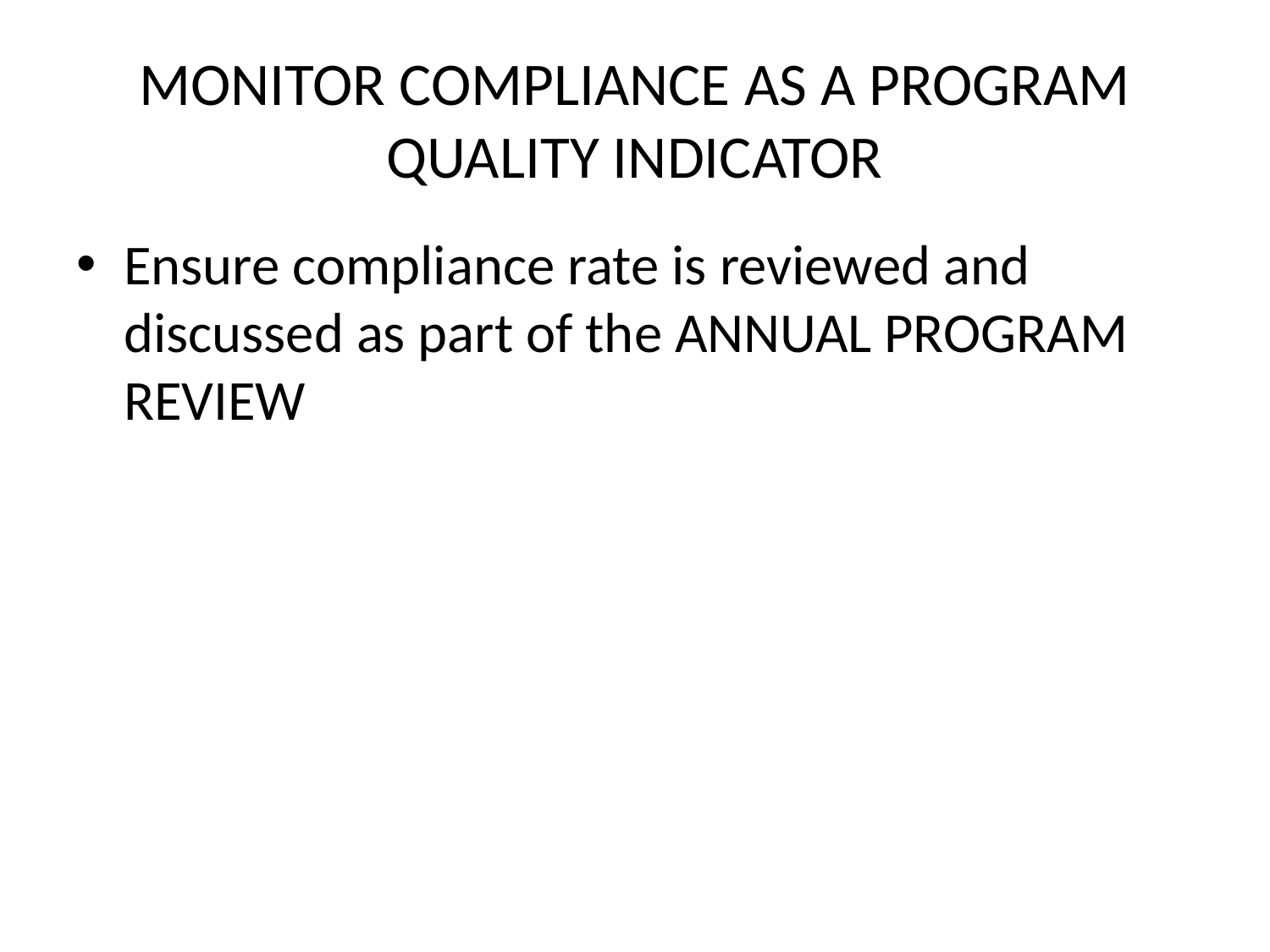

# MONITOR COMPLIANCE AS A PROGRAM QUALITY INDICATOR
Ensure compliance rate is reviewed and discussed as part of the ANNUAL PROGRAM REVIEW